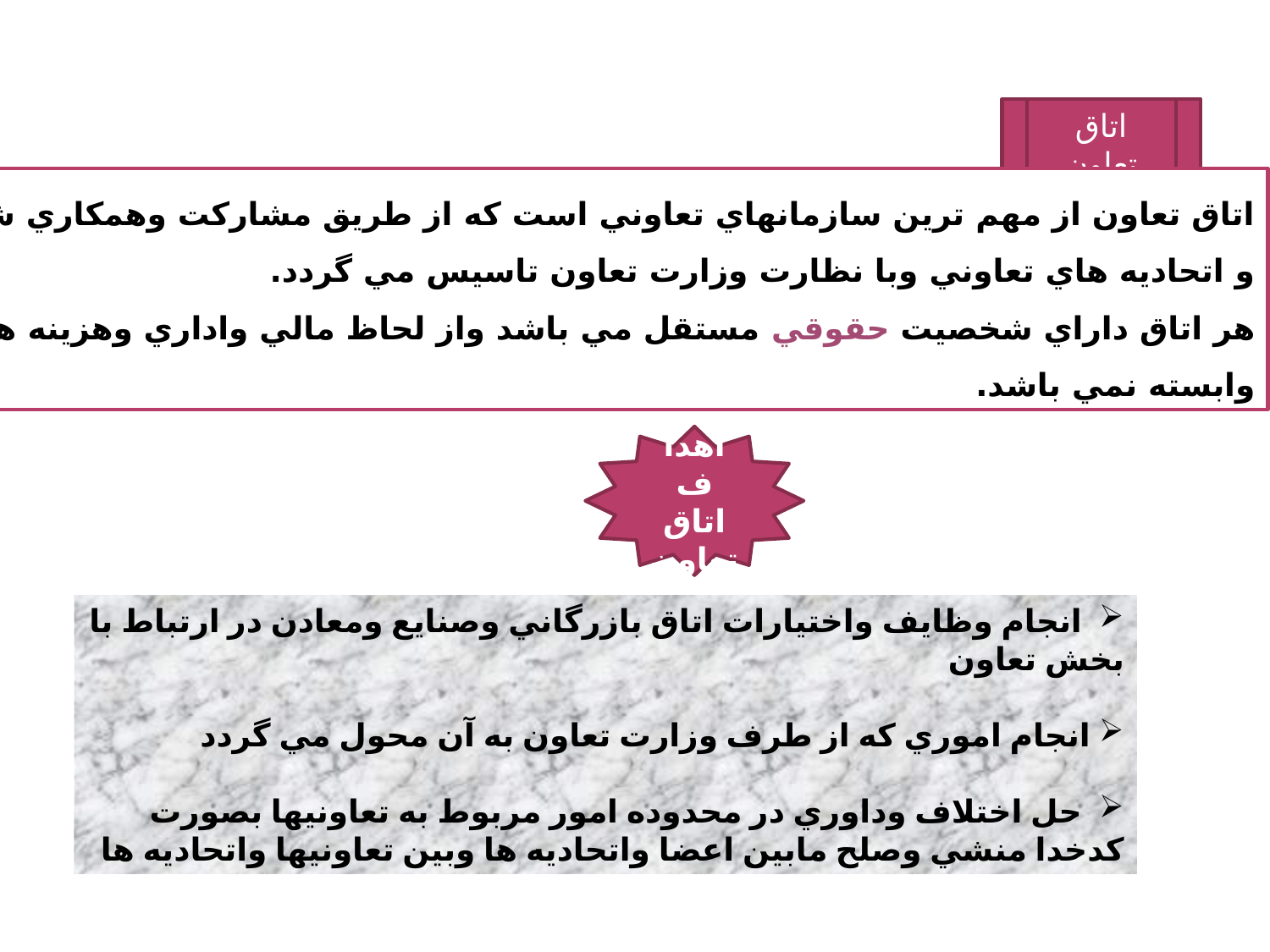

اتاق تعاون
اتاق تعاون از مهم ترين سازمانهاي تعاوني است كه از طريق مشاركت وهمكاري شركتها
و اتحاديه هاي تعاوني وبا نظارت وزارت تعاون تاسيس مي گردد.
هر اتاق داراي شخصيت حقوقي مستقل مي باشد واز لحاظ مالي واداري وهزينه ها به دولت
وابسته نمي باشد.
اهداف اتاق تعاون
  انجام وظايف واختيارات اتاق بازرگاني وصنايع ومعادن در ارتباط با بخش تعاون

 انجام اموري كه از طرف وزارت تعاون به آن محول مي گردد

  حل اختلاف وداوري در محدوده امور مربوط به تعاونيها بصورت كدخدا منشي وصلح مابين اعضا واتحاديه ها وبين تعاونيها واتحاديه ها